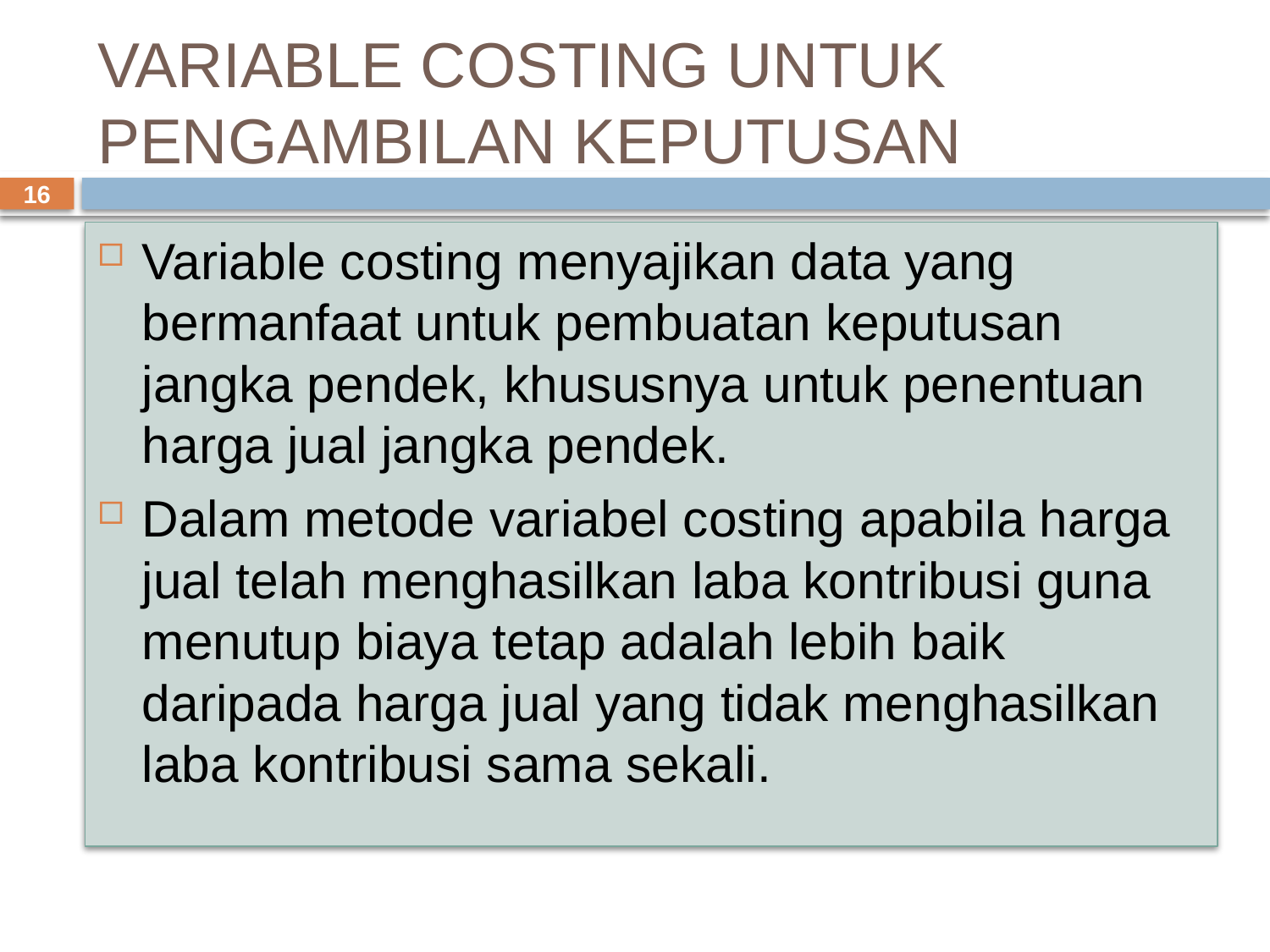

# VARIABLE COSTING UNTUK PENGAMBILAN KEPUTUSAN
16
Variable costing menyajikan data yang bermanfaat untuk pembuatan keputusan jangka pendek, khususnya untuk penentuan harga jual jangka pendek.
Dalam metode variabel costing apabila harga jual telah menghasilkan laba kontribusi guna menutup biaya tetap adalah lebih baik daripada harga jual yang tidak menghasilkan laba kontribusi sama sekali.